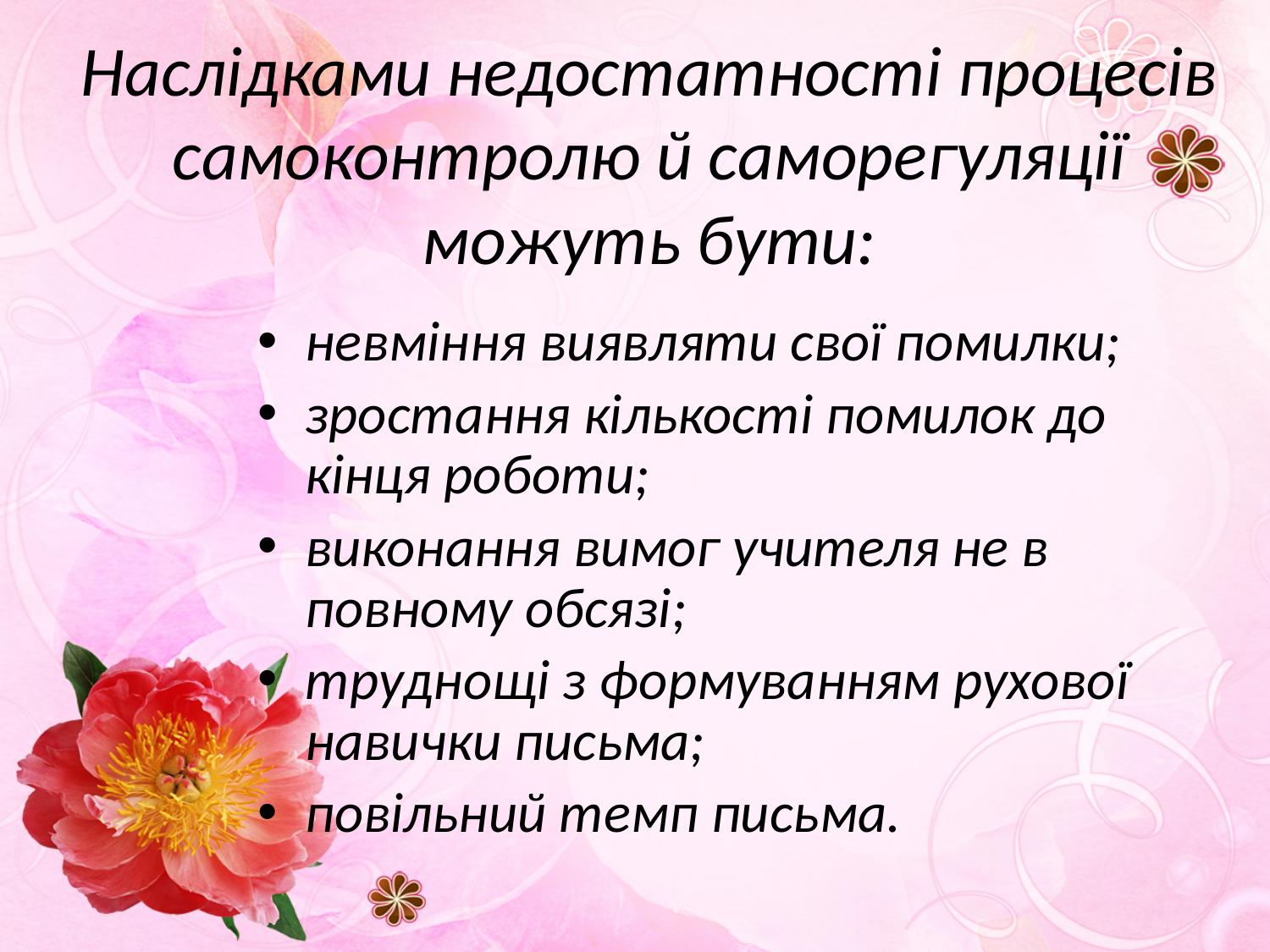

# Наслідками недостатності процесів самоконтролю й саморегуляції можуть бути:
невміння виявляти свої помилки;
зростання кількості помилок до кінця роботи;
виконання вимог учителя не в повному обсязі;
труднощі з формуванням рухової навички письма;
повільний темп письма.